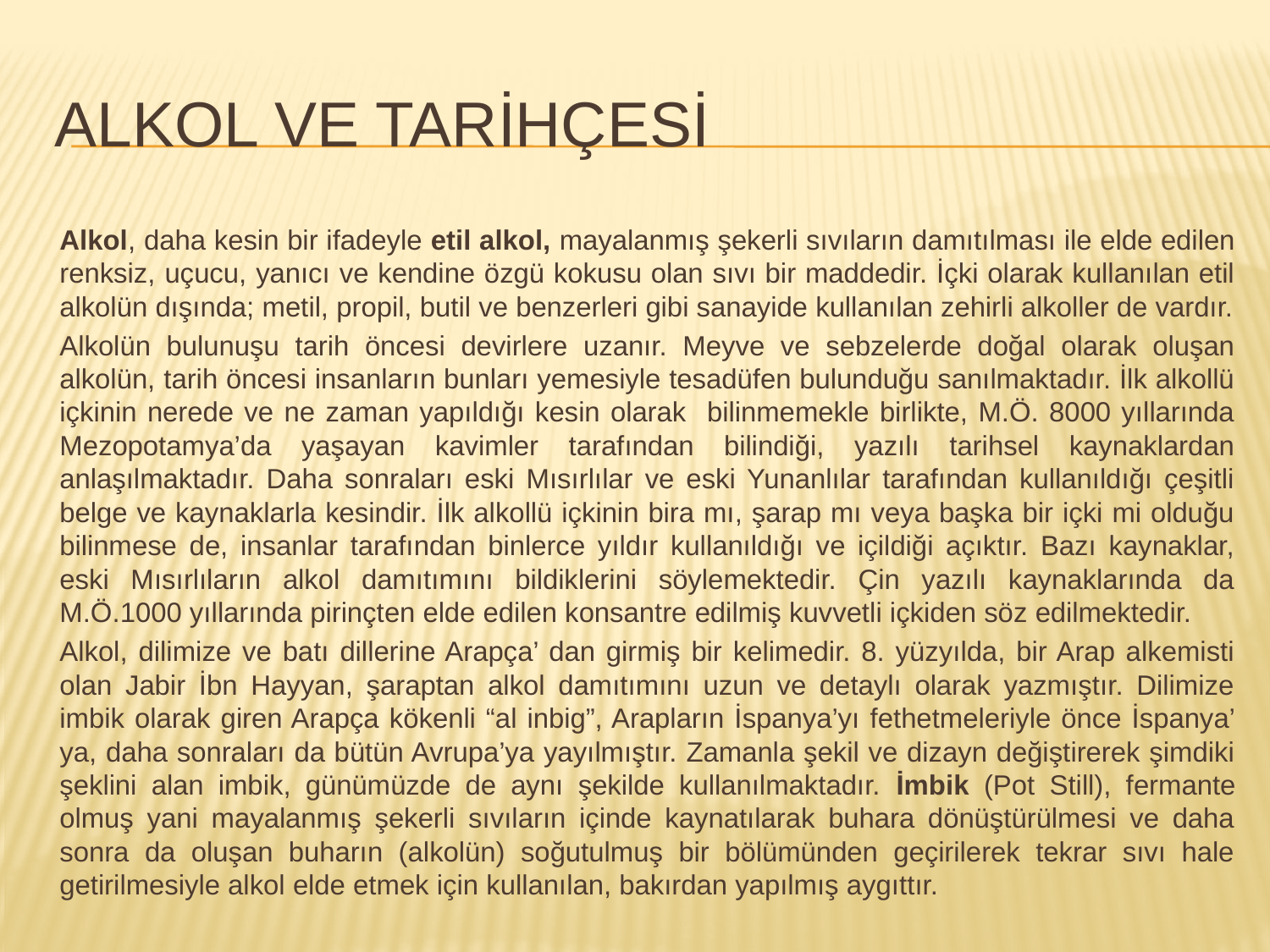

# Alkol ve tarihçesi
		Alkol, daha kesin bir ifadeyle etil alkol, mayalanmış şekerli sıvıların damıtılması ile elde edilen renksiz, uçucu, yanıcı ve kendine özgü kokusu olan sıvı bir maddedir. İçki olarak kullanılan etil alkolün dışında; metil, propil, butil ve benzerleri gibi sanayide kullanılan zehirli alkoller de vardır.
		Alkolün bulunuşu tarih öncesi devirlere uzanır. Meyve ve sebzelerde doğal olarak oluşan alkolün, tarih öncesi insanların bunları yemesiyle tesadüfen bulunduğu sanılmaktadır. İlk alkollü içkinin nerede ve ne zaman yapıldığı kesin olarak  bilinmemekle birlikte, M.Ö. 8000 yıllarında Mezopotamya’da yaşayan kavimler tarafından bilindiği, yazılı tarihsel kaynaklardan anlaşılmaktadır. Daha sonraları eski Mısırlılar ve eski Yunanlılar tarafından kullanıldığı çeşitli belge ve kaynaklarla kesindir. İlk alkollü içkinin bira mı, şarap mı veya başka bir içki mi olduğu bilinmese de, insanlar tarafından binlerce yıldır kullanıldığı ve içildiği açıktır. Bazı kaynaklar, eski Mısırlıların alkol damıtımını bildiklerini söylemektedir. Çin yazılı kaynaklarında da M.Ö.1000 yıllarında pirinçten elde edilen konsantre edilmiş kuvvetli içkiden söz edilmektedir.
		Alkol, dilimize ve batı dillerine Arapça’ dan girmiş bir kelimedir. 8. yüzyılda, bir Arap alkemisti olan Jabir İbn Hayyan, şaraptan alkol damıtımını uzun ve detaylı olarak yazmıştır. Dilimize imbik olarak giren Arapça kökenli “al inbig”, Arapların İspanya’yı fethetmeleriyle önce İspanya’ ya, daha sonraları da bütün Avrupa’ya yayılmıştır. Zamanla şekil ve dizayn değiştirerek şimdiki şeklini alan imbik, günümüzde de aynı şekilde kullanılmaktadır. İmbik (Pot Still), fermante olmuş yani mayalanmış şekerli sıvıların içinde kaynatılarak buhara dönüştürülmesi ve daha sonra da oluşan buharın (alkolün) soğutulmuş bir bölümünden geçirilerek tekrar sıvı hale getirilmesiyle alkol elde etmek için kullanılan, bakırdan yapılmış aygıttır.